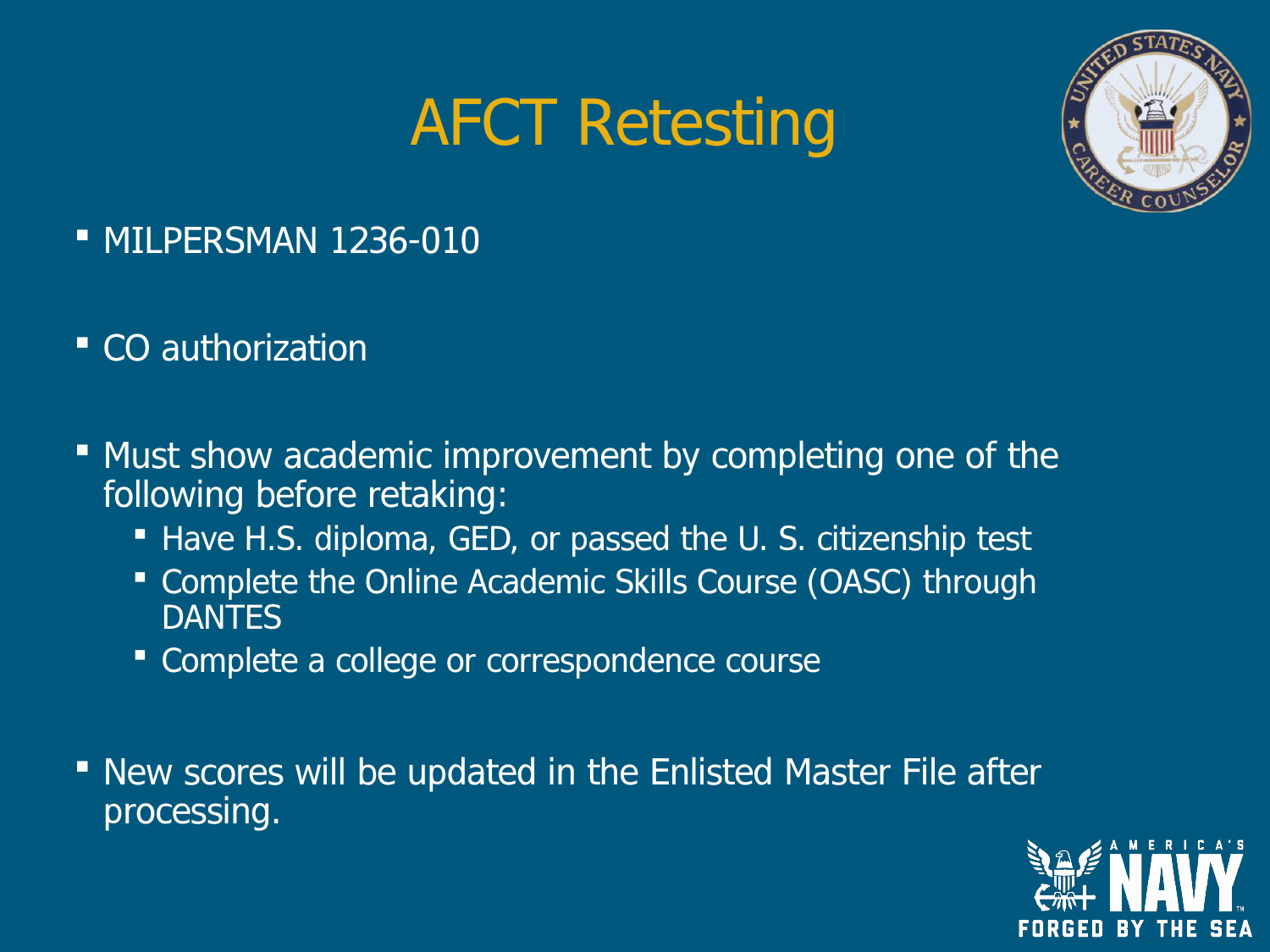

# AFCT Retesting
MILPERSMAN 1236-010

CO authorization

Must show academic improvement by completing one of the following before retaking:
Have H.S. diploma, GED, or passed the U. S. citizenship test
Complete the Online Academic Skills Course (OASC) through DANTES
Complete a college or correspondence course

New scores will be updated in the Enlisted Master File after processing.